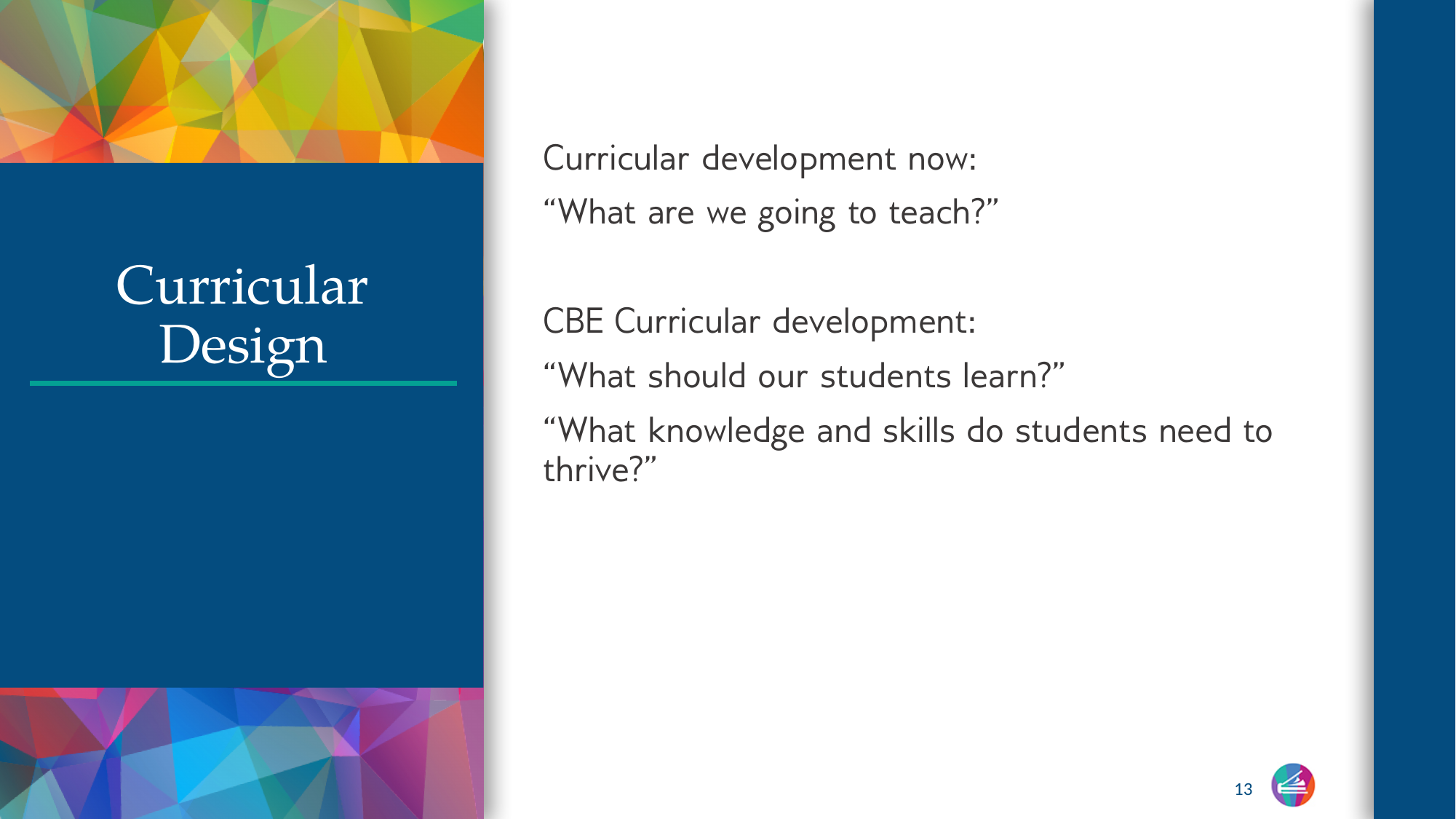

Curricular development now:
“What are we going to teach?”

CBE Curricular development:
“What should our students learn?”
“What knowledge and skills do students need to thrive?”
# Curricular Design

13